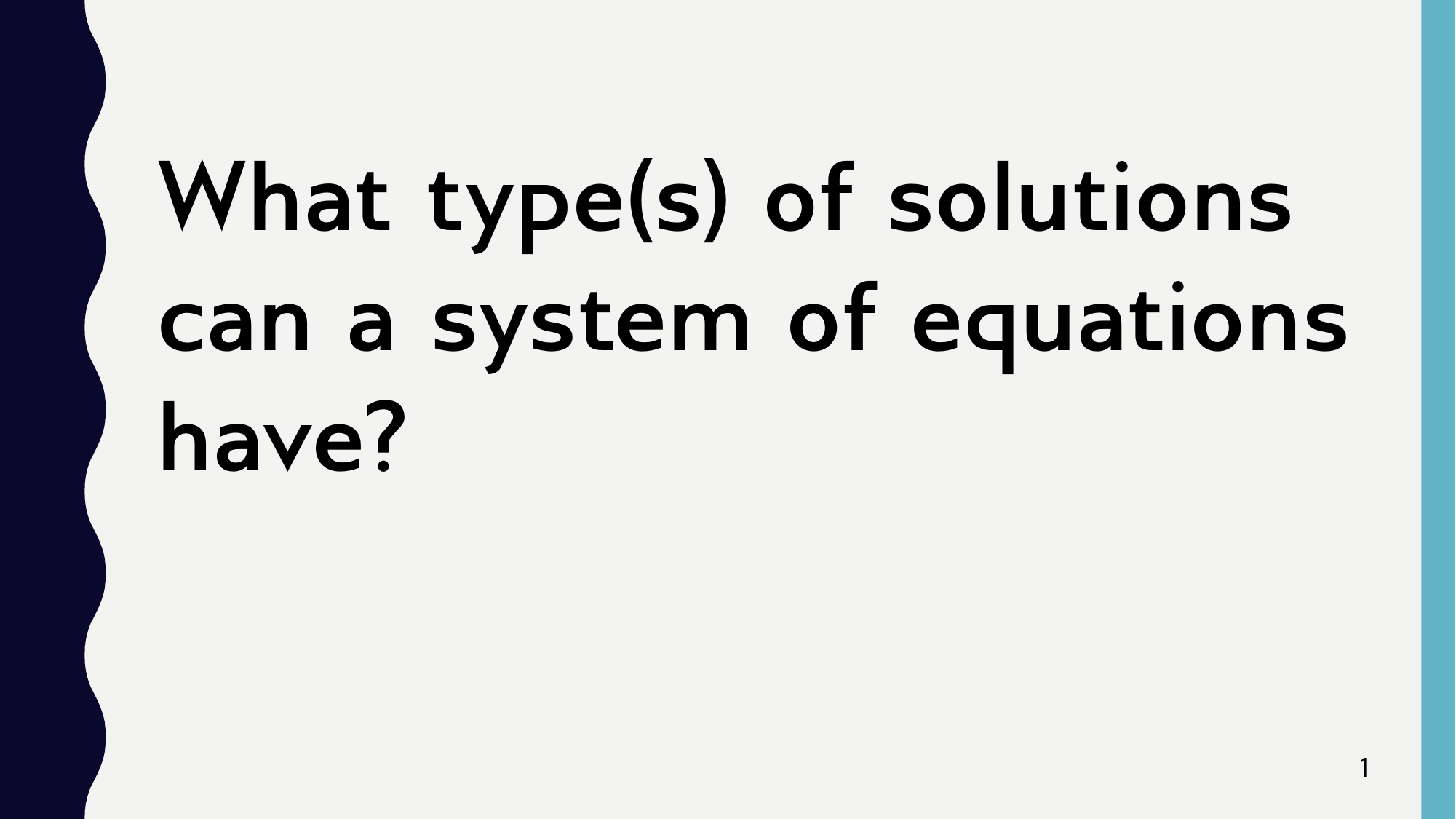

What type(s) of solutions
can a system of equations have?
1